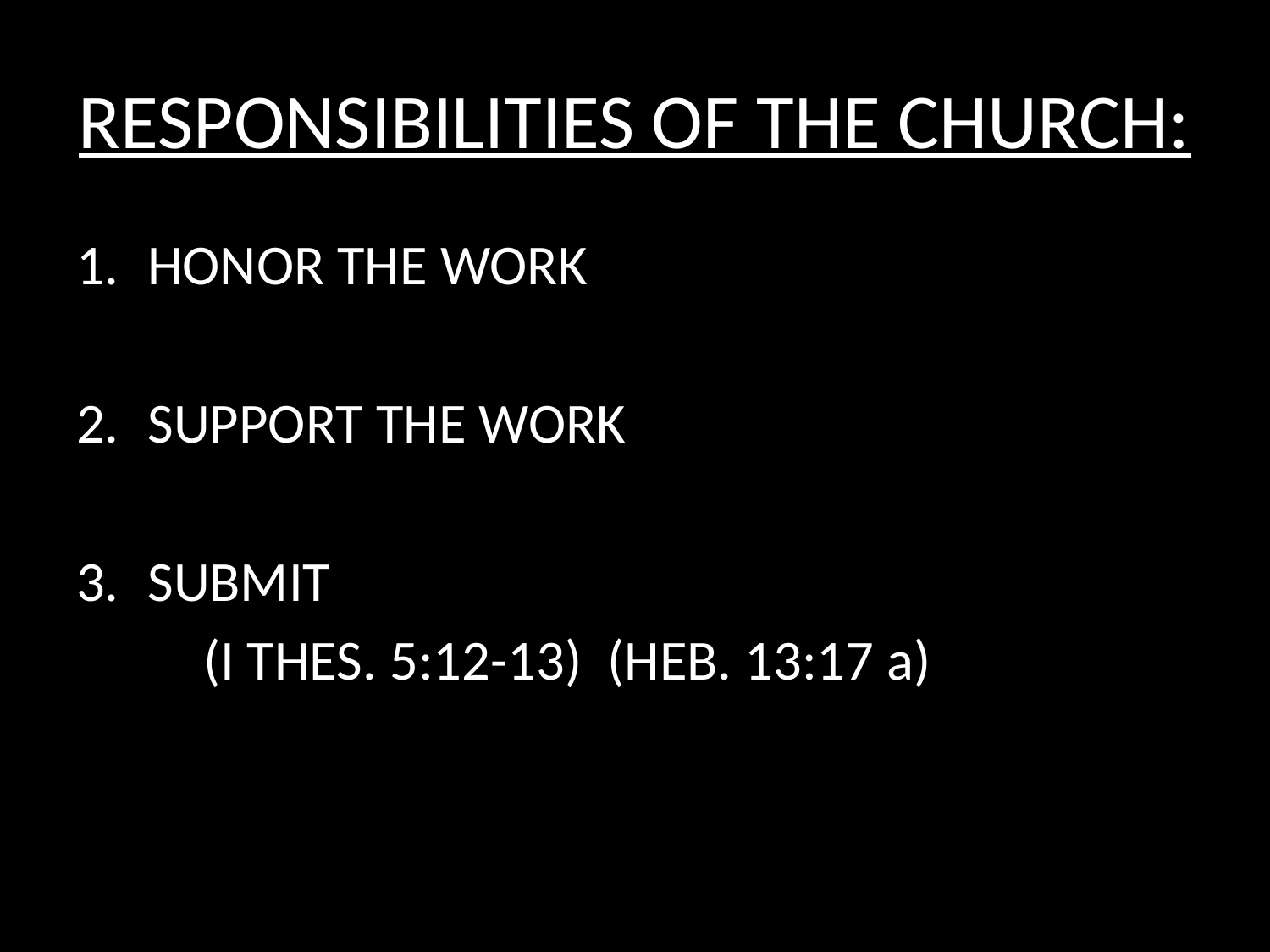

# RESPONSIBILITIES OF THE CHURCH:
HONOR THE WORK

SUPPORT THE WORK

SUBMIT
	(I THES. 5:12-13)  (HEB. 13:17 a)